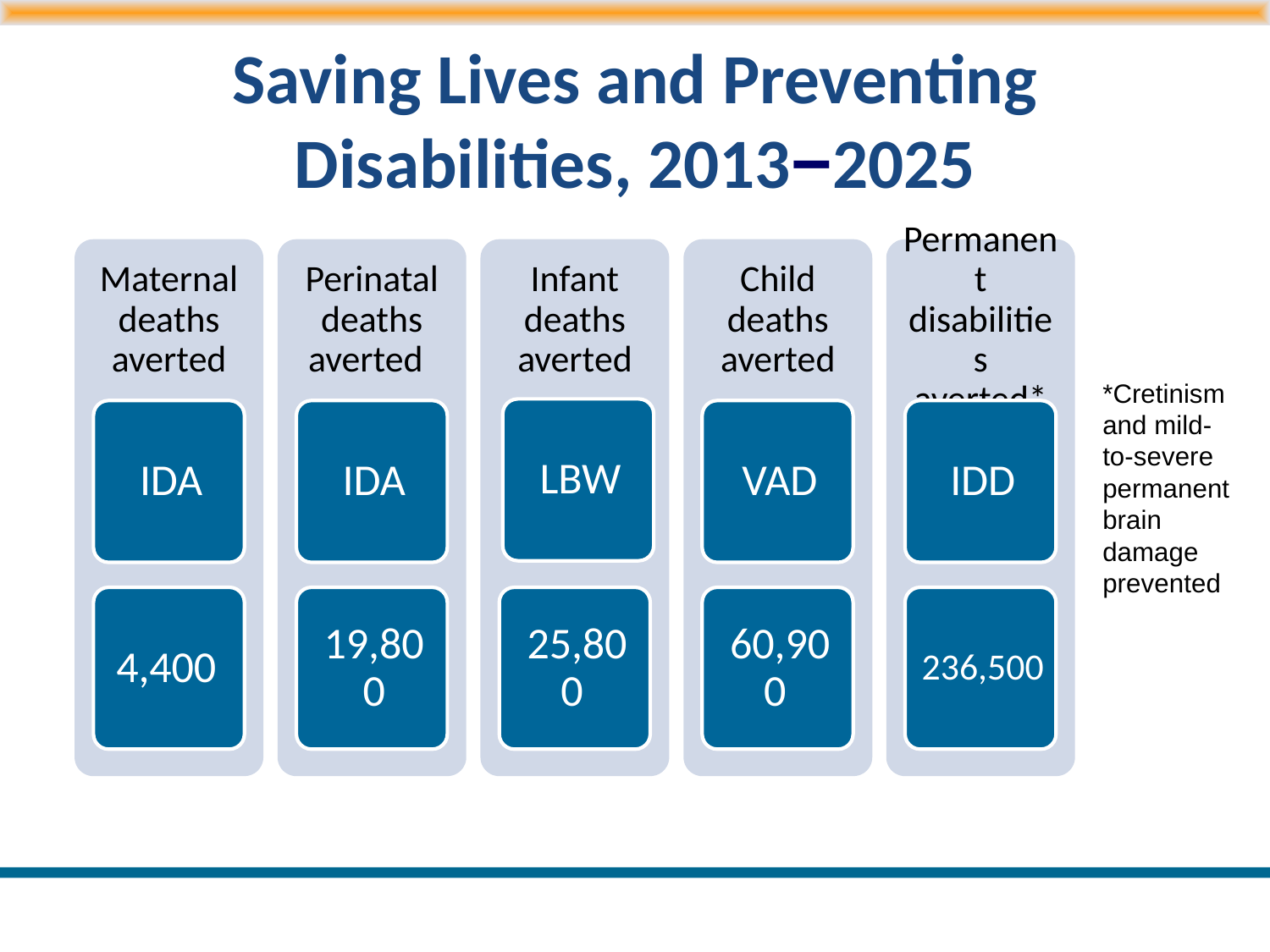

# Saving Lives and Preventing Disabilities, 2013−2025
Maternal deaths averted
IDA
4,400
Perinatal deaths averted
IDA
19,800
Infant deaths averted
LBW
25,800
Child deaths averted
VAD
60,900
Permanent disabilities averted*
IDD
236,500
*Cretinism and mild-to-severe permanent brain damage prevented